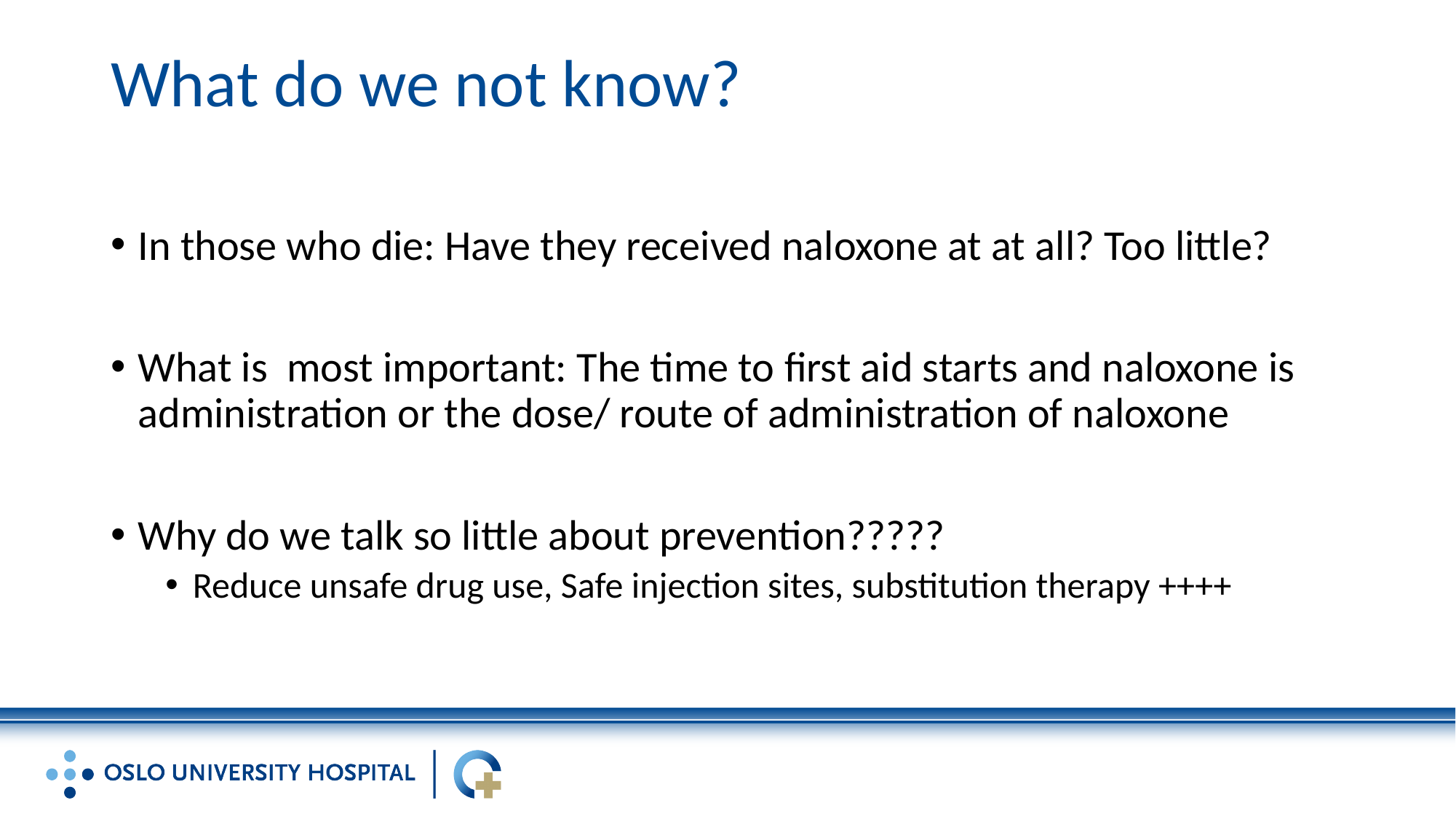

# What do we not know?
In those who die: Have they received naloxone at at all? Too little?

What is  most important: The time to first aid starts and naloxone is administration or the dose/ route of administration of naloxone

Why do we talk so little about prevention?????
Reduce unsafe drug use, Safe injection sites, substitution therapy ++++